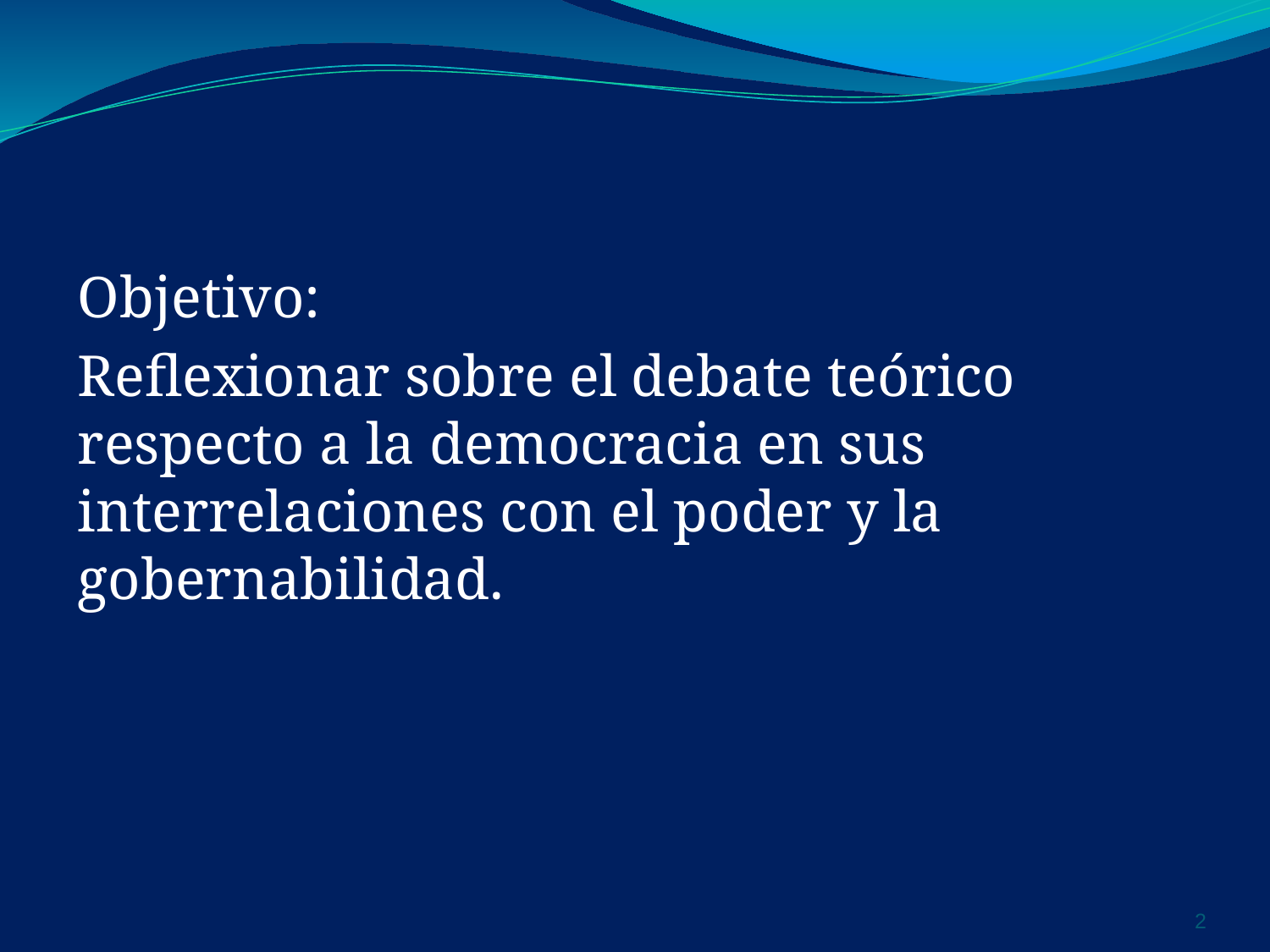

Objetivo:
Reflexionar sobre el debate teórico respecto a la democracia en sus interrelaciones con el poder y la gobernabilidad.

2